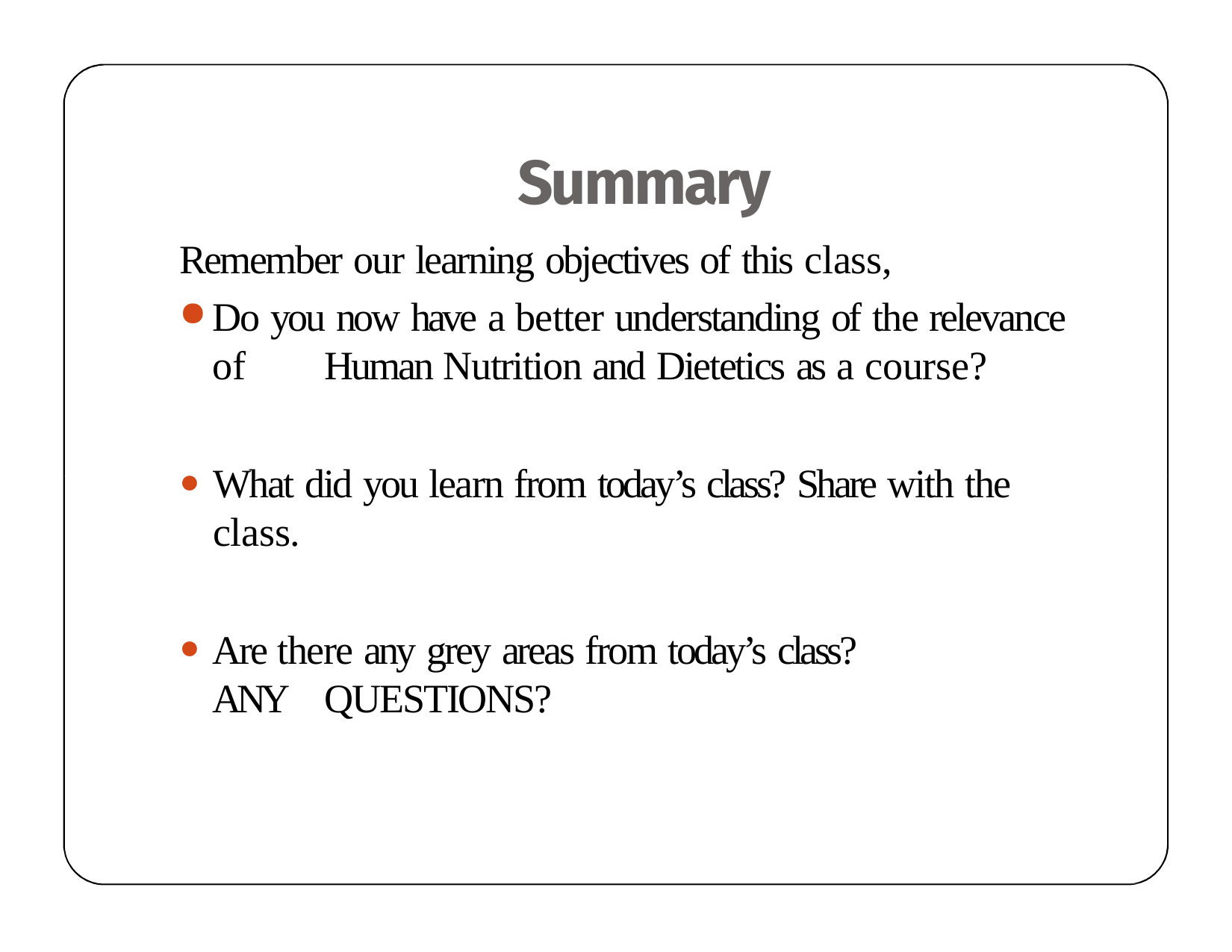

# Summary
Remember our learning objectives of this class,
Do you now have a better understanding of the relevance of 	Human Nutrition and Dietetics as a course?

What did you learn from today’s class? Share with the class.

Are there any grey areas from today’s class? ANY 	QUESTIONS?